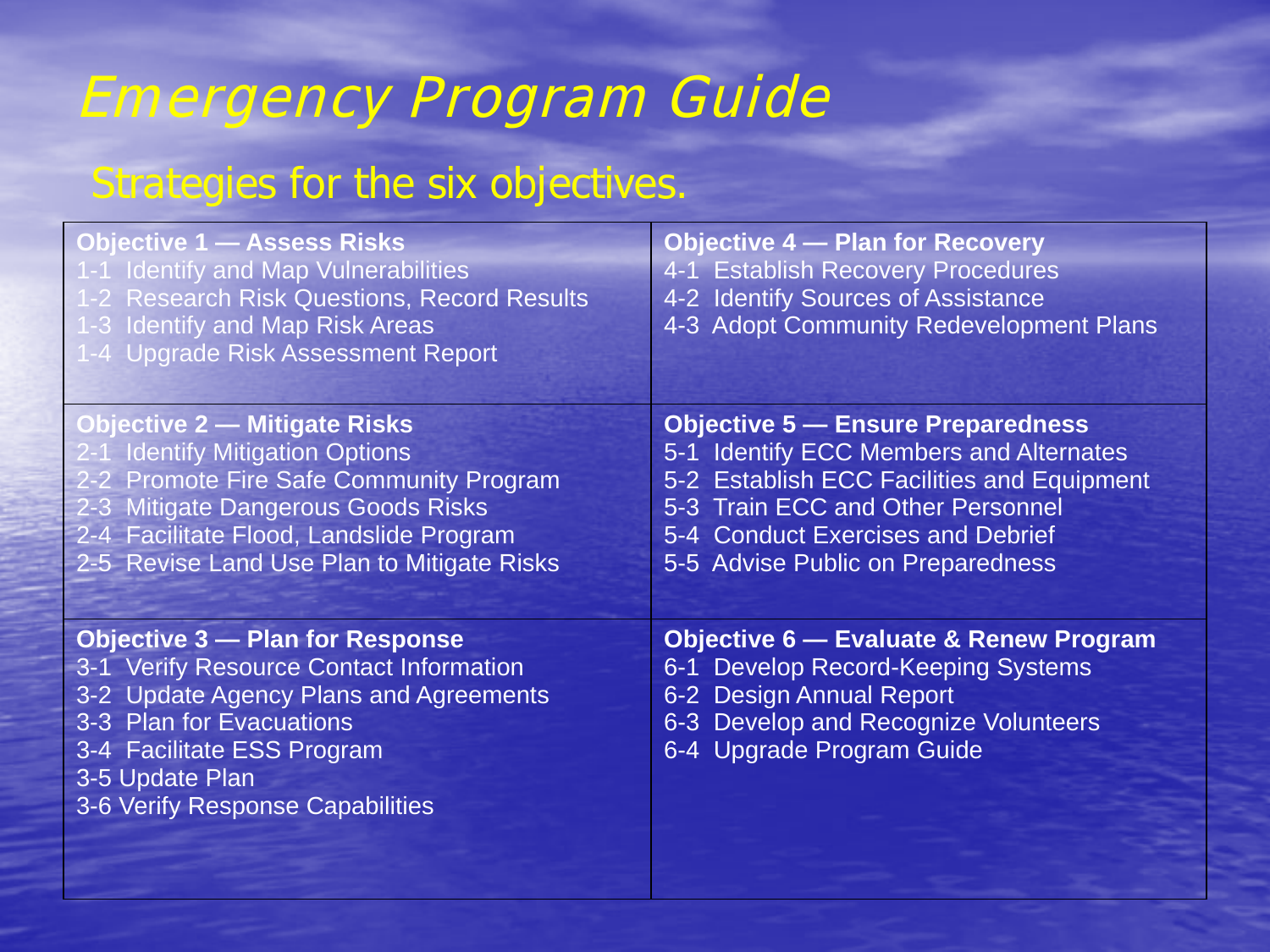

# Emergency Program Guide Strategies for the six objectives.
| Objective 1 — Assess Risks 1-1 Identify and Map Vulnerabilities 1-2 Research Risk Questions, Record Results 1-3 Identify and Map Risk Areas 1-4 Upgrade Risk Assessment Report | Objective 4 — Plan for Recovery 4-1 Establish Recovery Procedures 4-2 Identify Sources of Assistance 4-3 Adopt Community Redevelopment Plans |
| --- | --- |
| Objective 2 — Mitigate Risks 2-1 Identify Mitigation Options 2-2 Promote Fire Safe Community Program 2-3 Mitigate Dangerous Goods Risks 2-4 Facilitate Flood, Landslide Program 2-5 Revise Land Use Plan to Mitigate Risks | Objective 5 — Ensure Preparedness 5-1 Identify ECC Members and Alternates 5-2 Establish ECC Facilities and Equipment 5-3 Train ECC and Other Personnel 5-4 Conduct Exercises and Debrief 5-5 Advise Public on Preparedness |
| Objective 3 — Plan for Response 3-1 Verify Resource Contact Information 3-2 Update Agency Plans and Agreements 3-3 Plan for Evacuations 3-4 Facilitate ESS Program 3-5 Update Plan 3-6 Verify Response Capabilities | Objective 6 — Evaluate & Renew Program 6-1 Develop Record-Keeping Systems 6-2 Design Annual Report 6-3 Develop and Recognize Volunteers 6-4 Upgrade Program Guide |